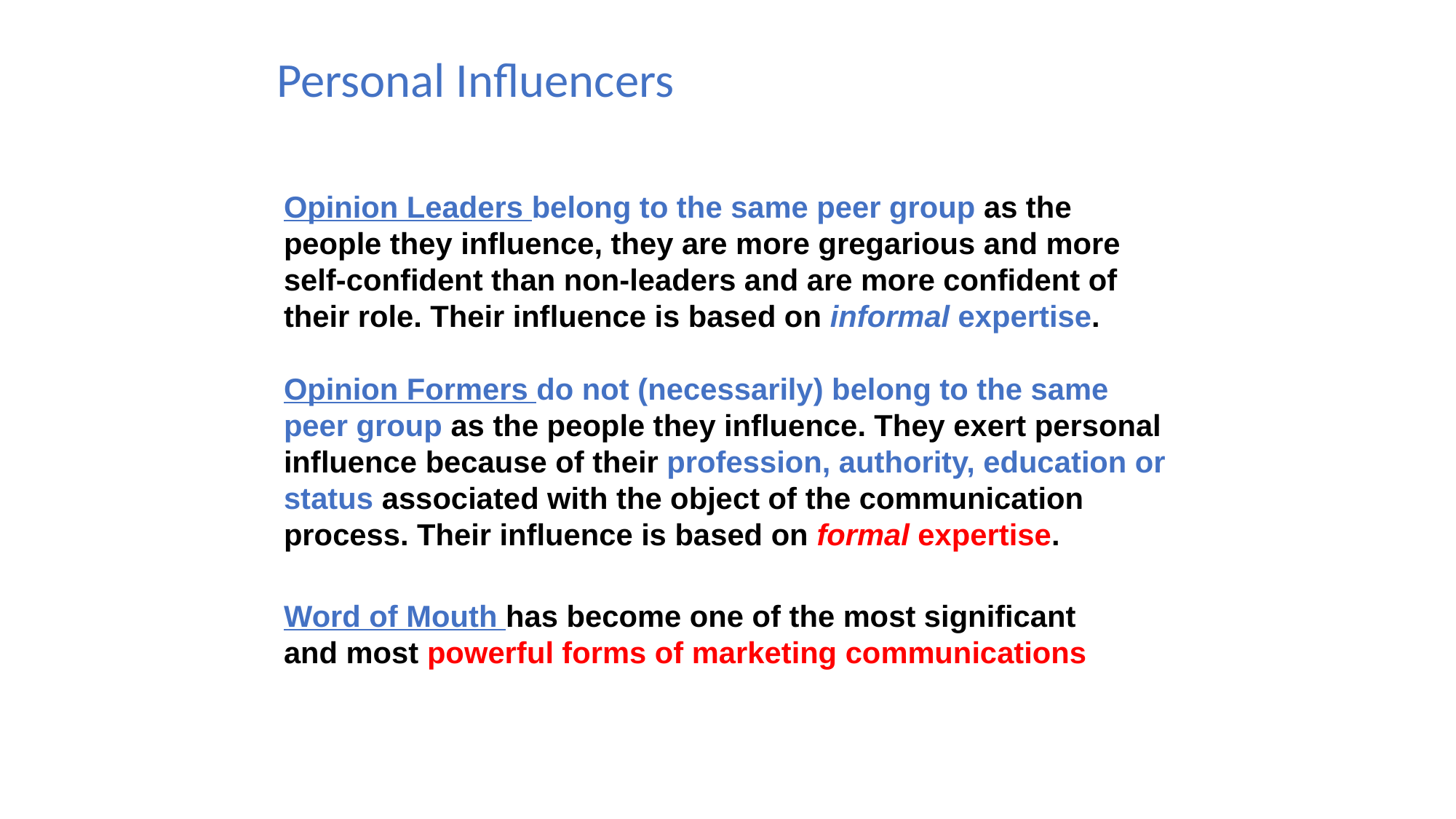

# Personal Influencers
Opinion Leaders belong to the same peer group as the people they influence, they are more gregarious and more self-confident than non-leaders and are more confident of their role. Their influence is based on informal expertise.
Opinion Formers do not (necessarily) belong to the same peer group as the people they influence. They exert personal influence because of their profession, authority, education or status associated with the object of the communication process. Their influence is based on formal expertise.
Word of Mouth has become one of the most significant and most powerful forms of marketing communications